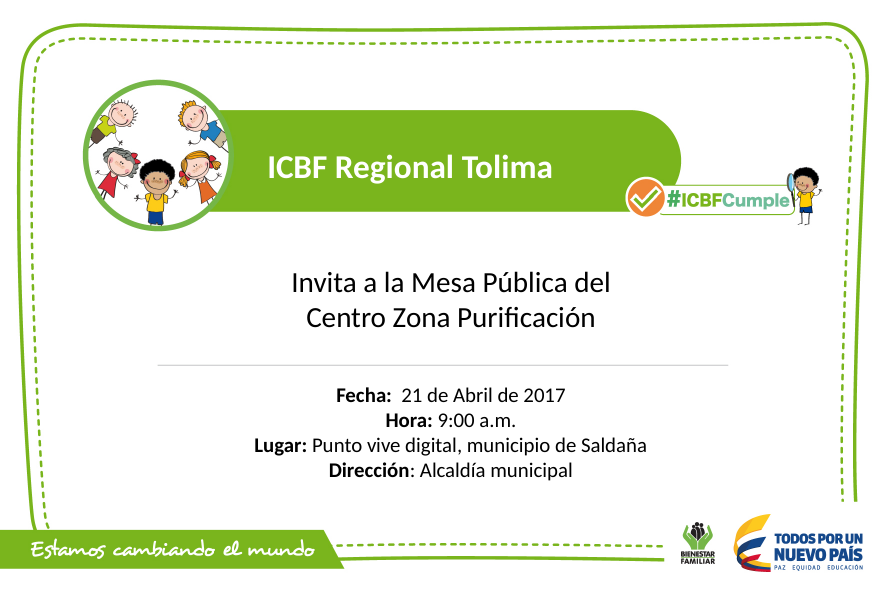

ICBF Regional Tolima
Invita a la Mesa Pública del Centro Zona Purificación
Fecha:  21 de Abril de 2017
Hora: 9:00 a.m.
Lugar: Punto vive digital, municipio de Saldaña
Dirección: Alcaldía municipal